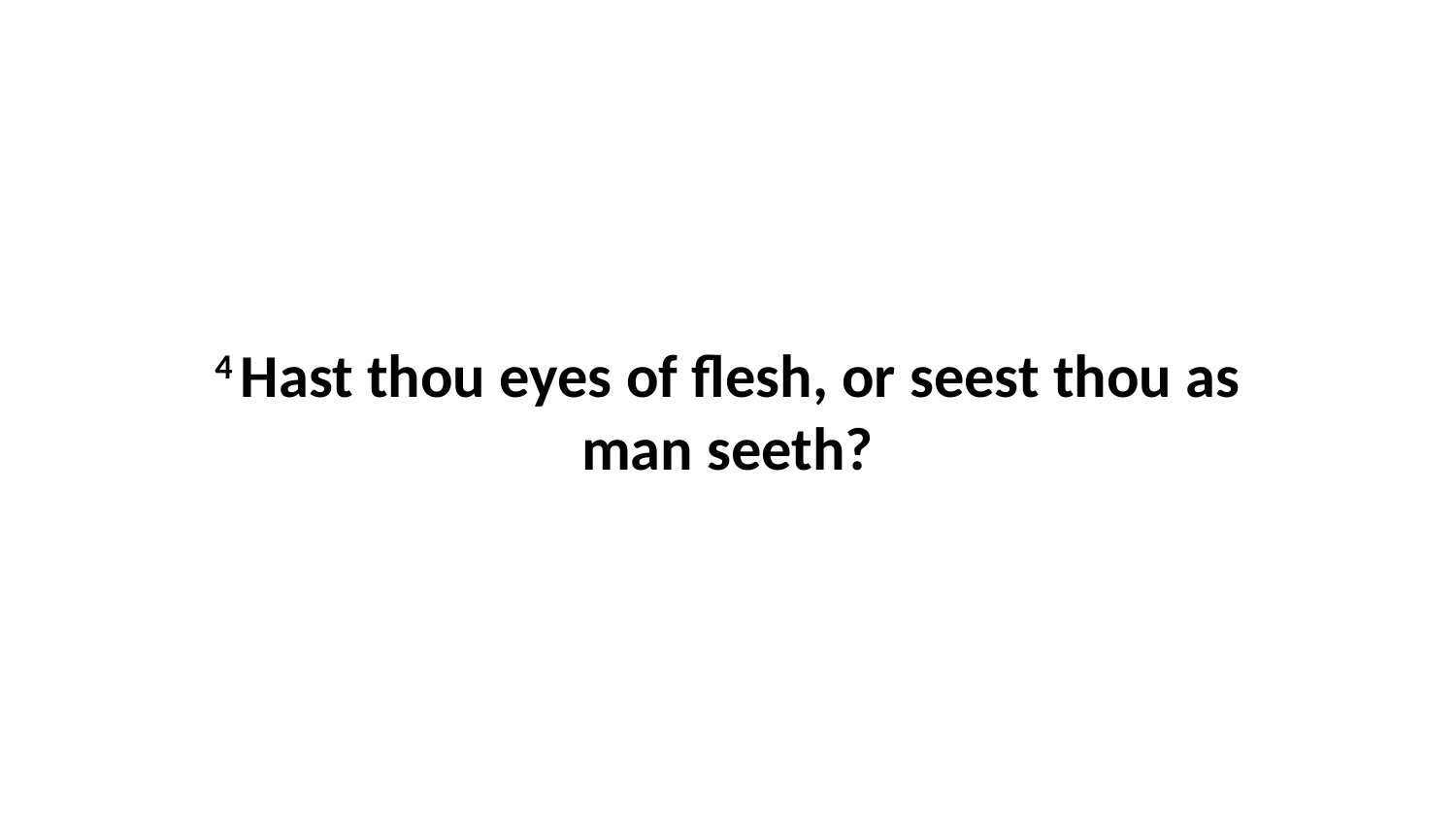

4 Hast thou eyes of flesh, or seest thou as man seeth?